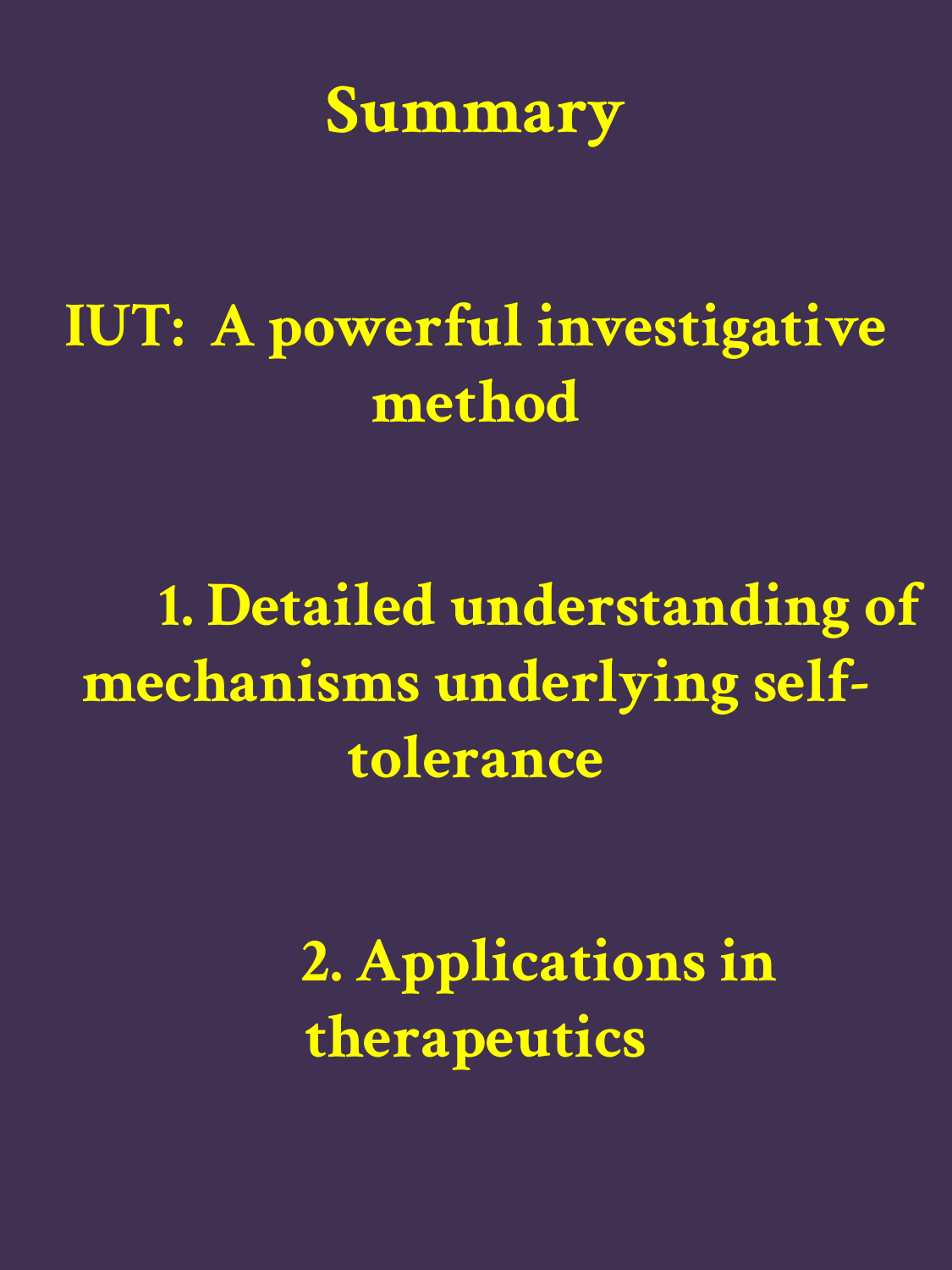

Summary

IUT:  A powerful investigative method

	1. Detailed understanding of mechanisms underlying self-tolerance

	2. Applications in therapeutics